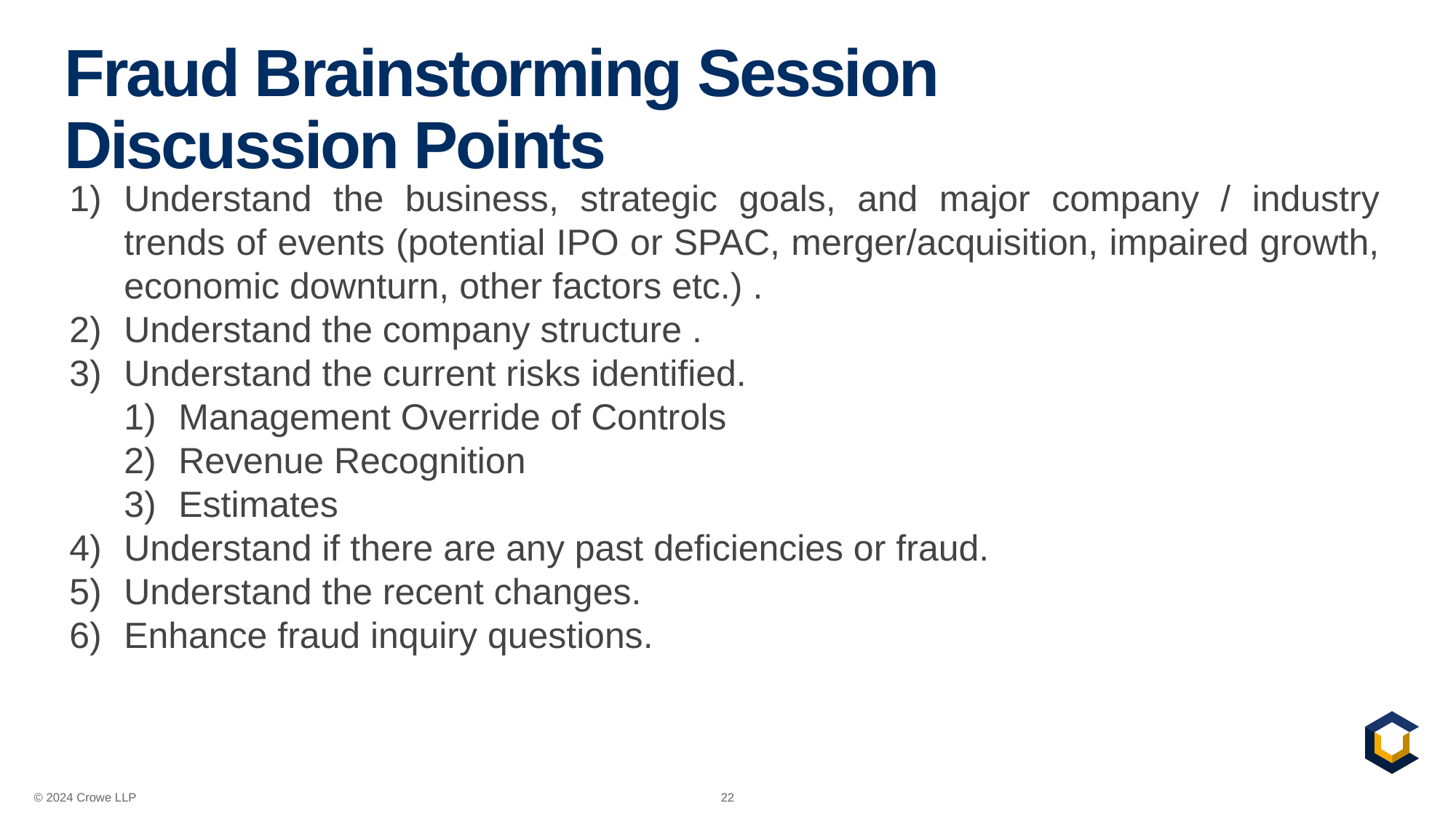

# Fraud Brainstorming Session Discussion Points
Understand the business, strategic goals, and major company / industry trends of events (potential IPO or SPAC, merger/acquisition, impaired growth, economic downturn, other factors etc.) .
Understand the company structure .
Understand the current risks identified.
Management Override of Controls
Revenue Recognition
Estimates
Understand if there are any past deficiencies or fraud.
Understand the recent changes.
Enhance fraud inquiry questions.